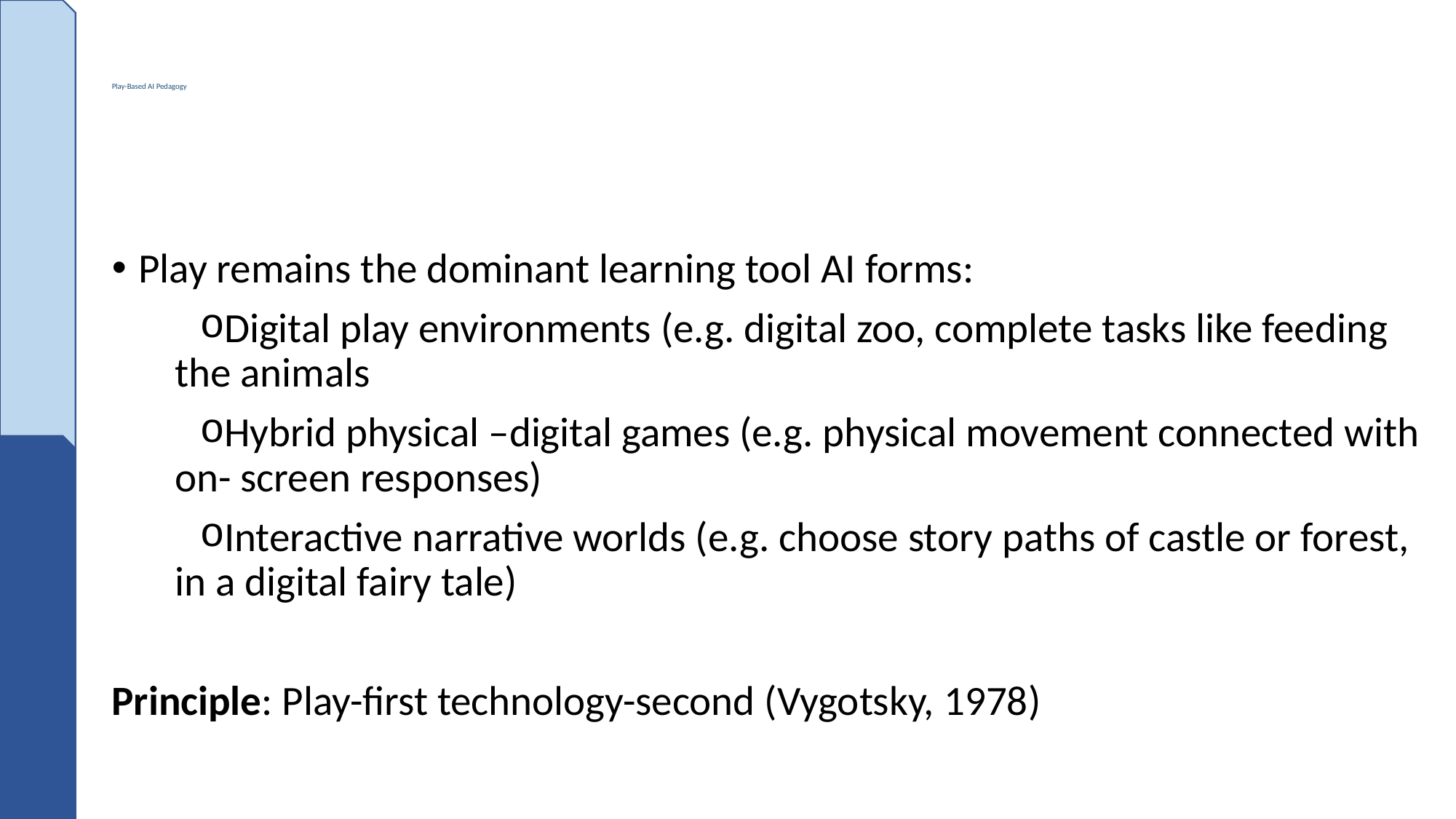

# Play-Based AI Pedagogy

Play remains the dominant learning tool AI forms:
Digital play environments (e.g. digital zoo, complete tasks like feeding the animals
Hybrid physical –digital games (e.g. physical movement connected with on- screen responses)
Interactive narrative worlds (e.g. choose story paths of castle or forest, in a digital fairy tale)

Principle: Play-first technology-second (Vygotsky, 1978)